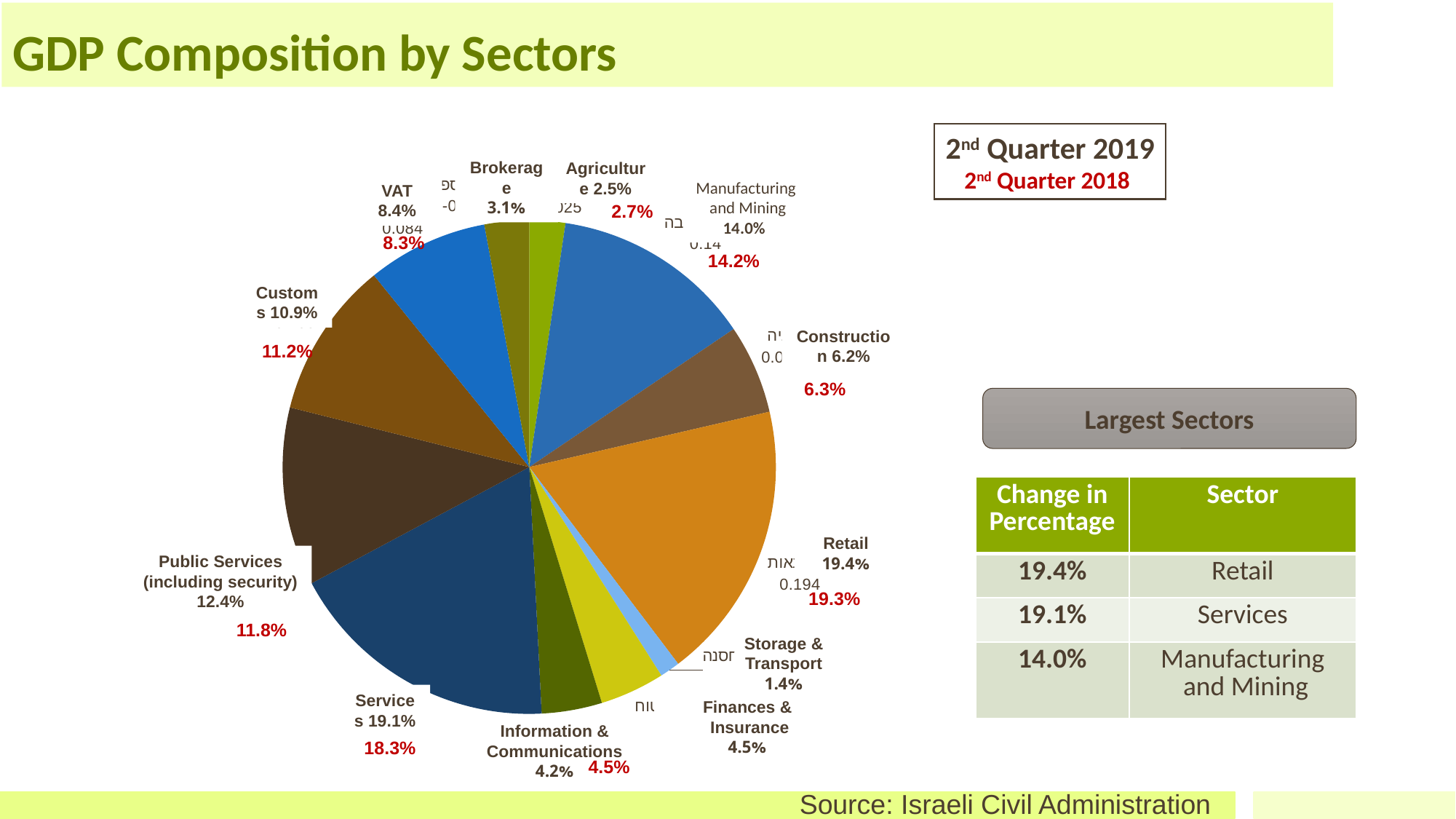

GDP Composition by Sectors
2nd Quarter 2019

Brokerage
3.1%
Agriculture 2.5%
2nd Quarter 2018

### Chart

| Category | 2019 |
|---|---|
| חקלאות | 0.025 |
| ייצור וחציבה | 0.14 |
| בניה | 0.062 |
| קמעונאות | 0.194 |
| הובלה ואחסנה | 0.014 |
| פיננסים וביטוח | 0.045 |
| מידע ותקשורת | 0.042 |
| שירותים | 0.191 |
| שירותים ציבוריים (כולל ביטחון) | 0.124 |
| מכס | 0.109 |
| מע"מ | 0.084 |
| תיווך כספים | -0.031 |
Manufacturing and Mining
 14.0%
VAT 8.4%
2.7%
-3.0%
8.3%
14.2%
Customs 10.9%
Construction 6.2%
11.2%
6.3%
Largest Sectors
| Change in Percentage | Sector |
| --- | --- |
| 19.4% | Retail |
| 19.1% | Services |
| 14.0% | Manufacturing and Mining |
Retail
19.4%
Public Services (including security) 12.4%
19.3%
11.8%
Storage & Transport
1.4%
Services 19.1%
1.6%
Finances & Insurance
4.5%
Information & Communications
4.2%
18.3%
4.7%
4.5%
Source: Israeli Civil Administration